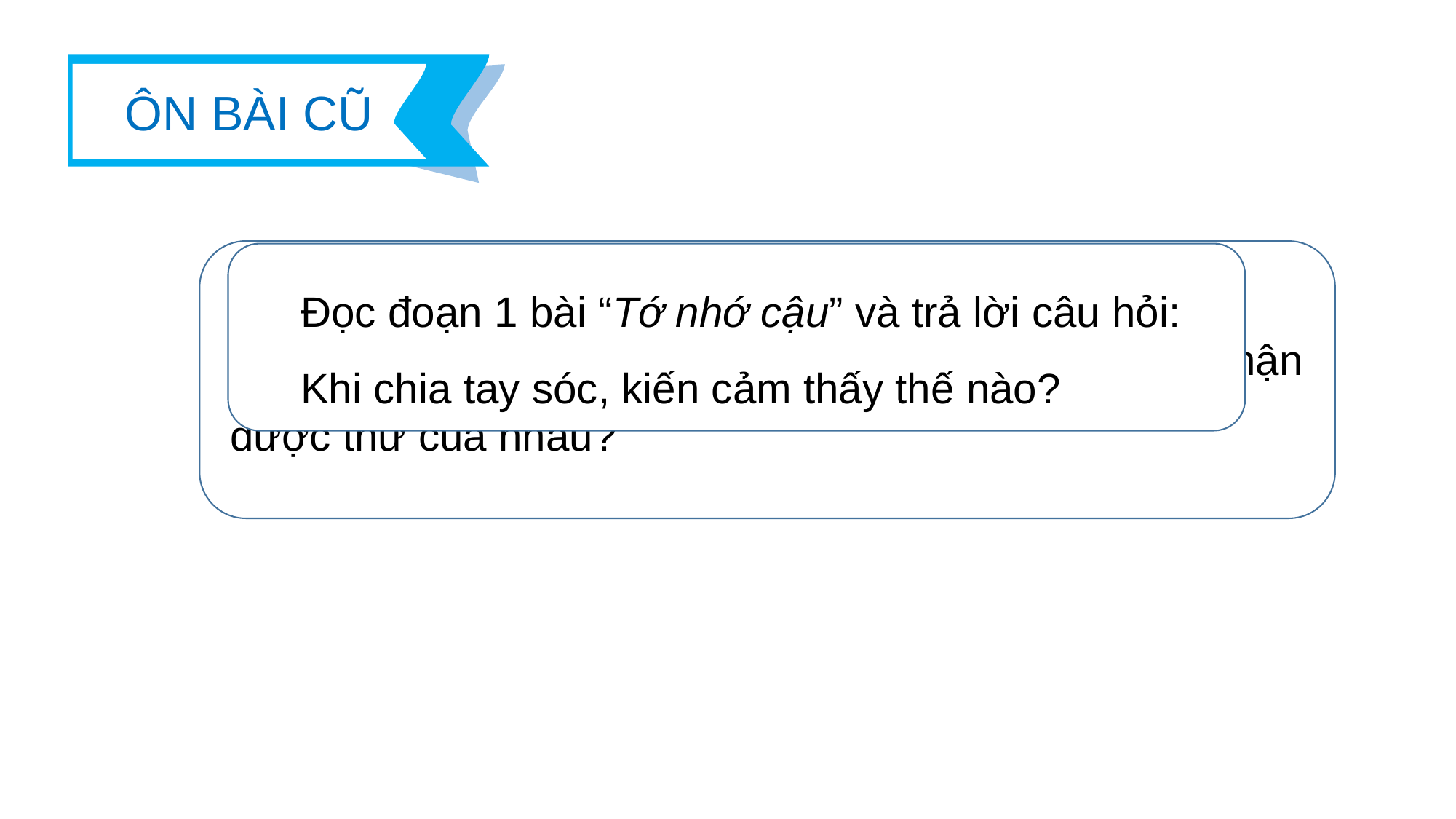

ÔN BÀI CŨ
      Đọc  đoạn 3 bài “Tớ nhớ cậu” và trả lời câu hỏi:
Theo em, hai bạn sẽ cảm thấy thế nào nếu không nhận được thư của nhau?

   Đọc đoạn 1 bài “Tớ nhớ cậu” và trả lời câu hỏi:
   Khi chia tay sóc, kiến cảm thấy thế nào?